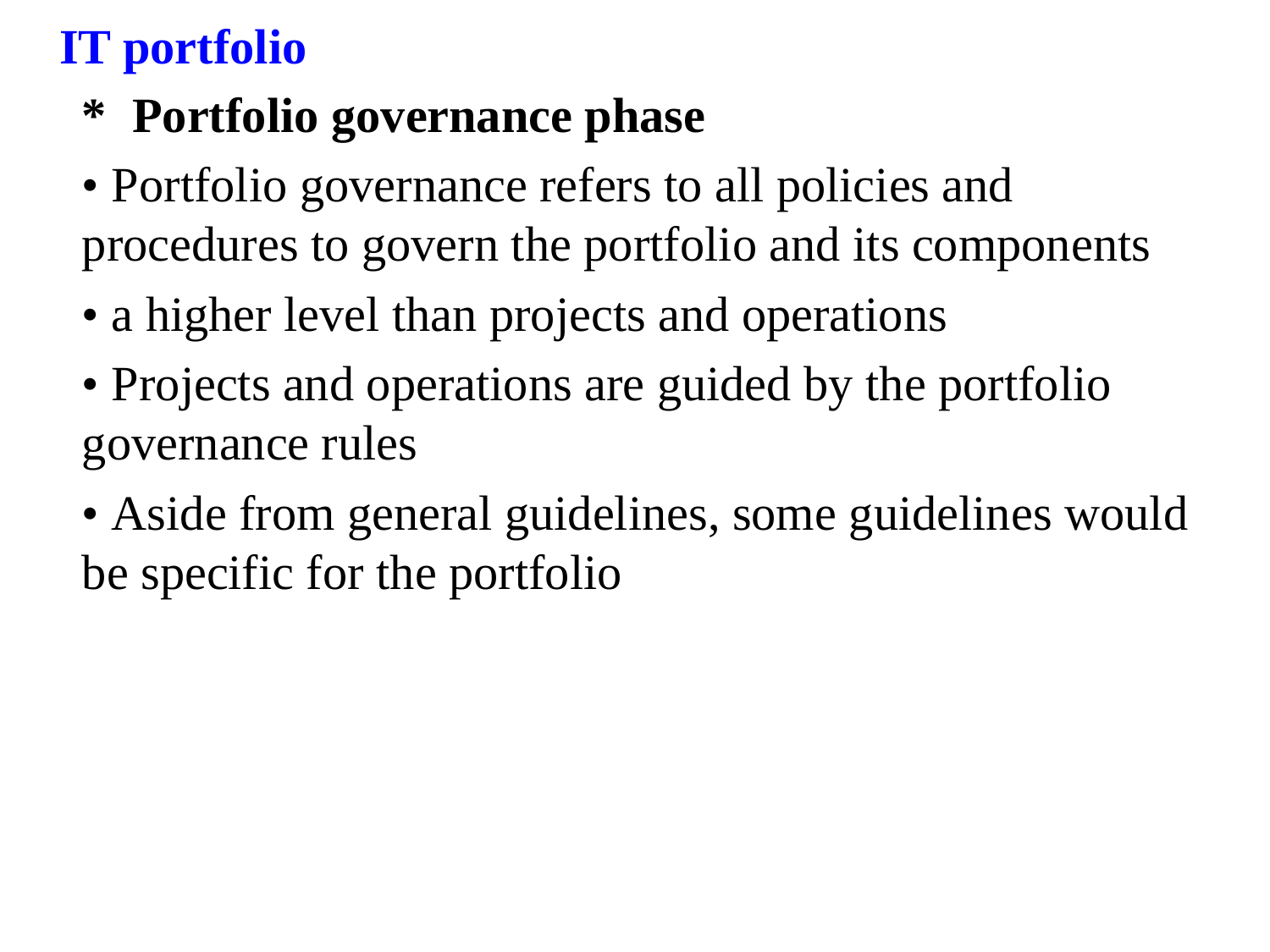

IT portfolio
*	Portfolio governance phase
• Portfolio governance refers to all policies and procedures to govern the portfolio and its components
• a higher level than projects and operations
• Projects and operations are guided by the portfolio governance rules
• Aside from general guidelines, some guidelines would be specific for the portfolio